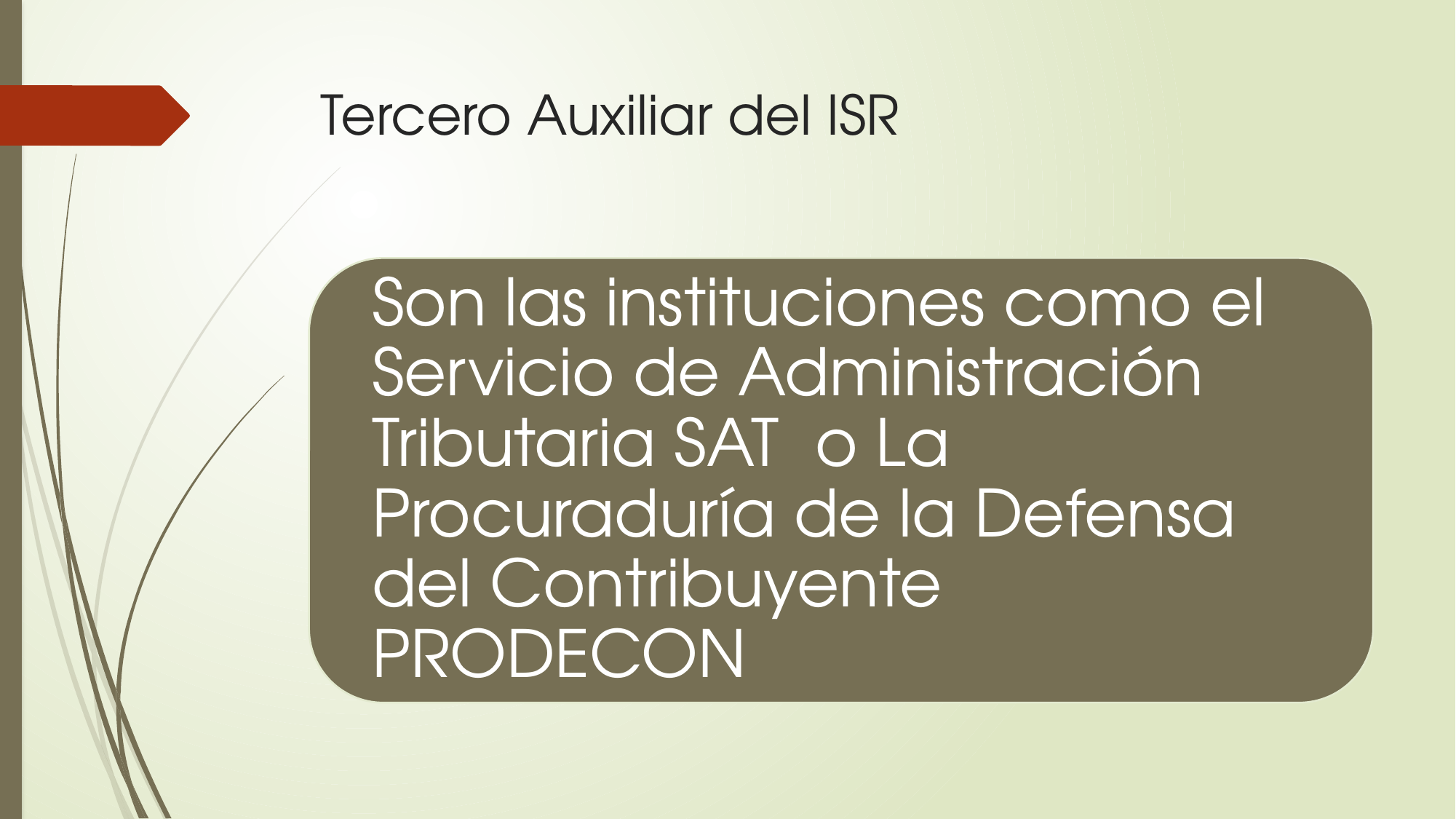

# Tercero Auxiliar del ISR
Son las instituciones como el Servicio de Administración Tributaria SAT  o La Procuraduría de la Defensa del Contribuyente PRODECON